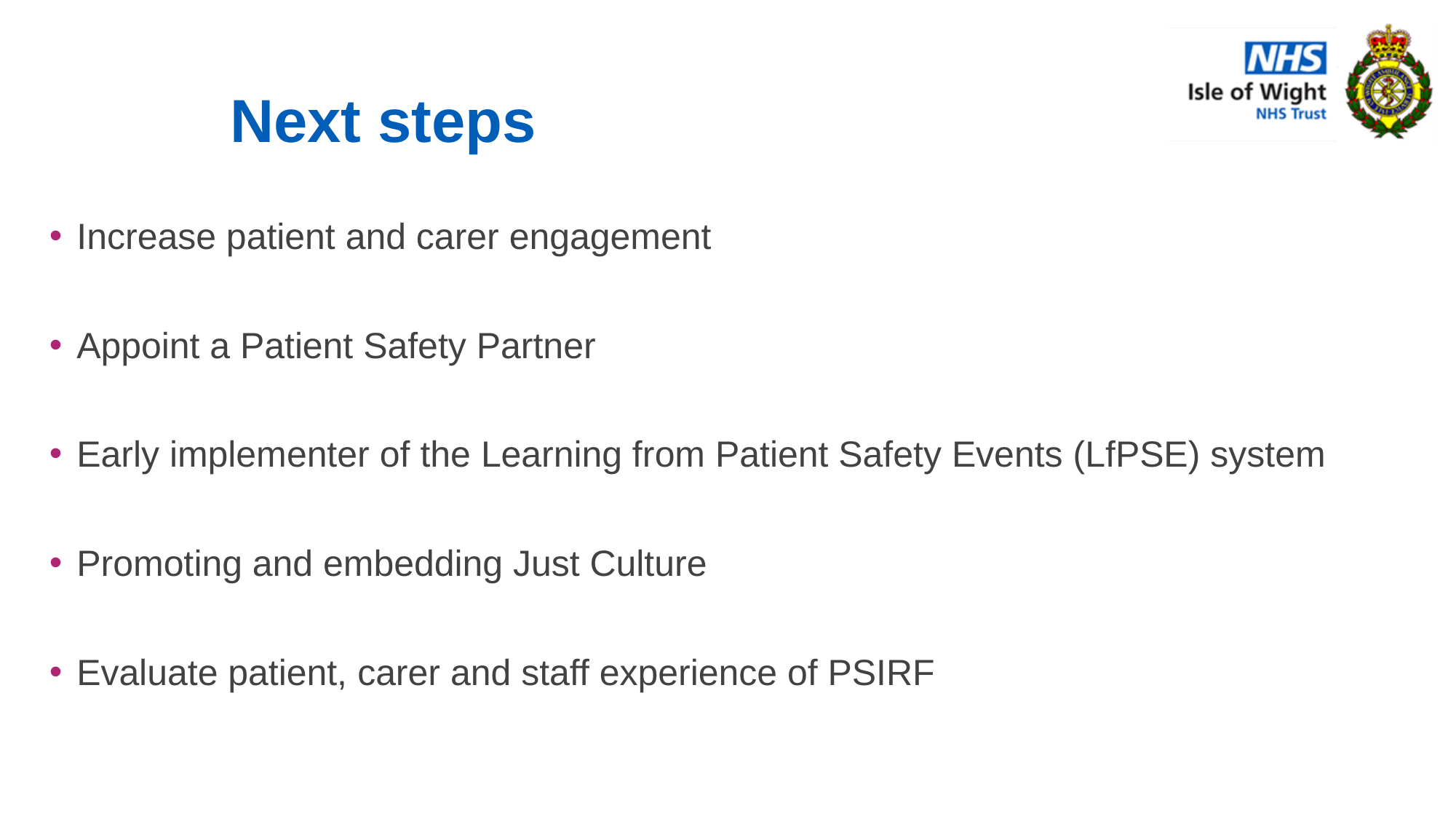

# Next steps
Increase patient and carer engagement

Appoint a Patient Safety Partner

Early implementer of the Learning from Patient Safety Events (LfPSE) system

Promoting and embedding Just Culture

Evaluate patient, carer and staff experience of PSIRF